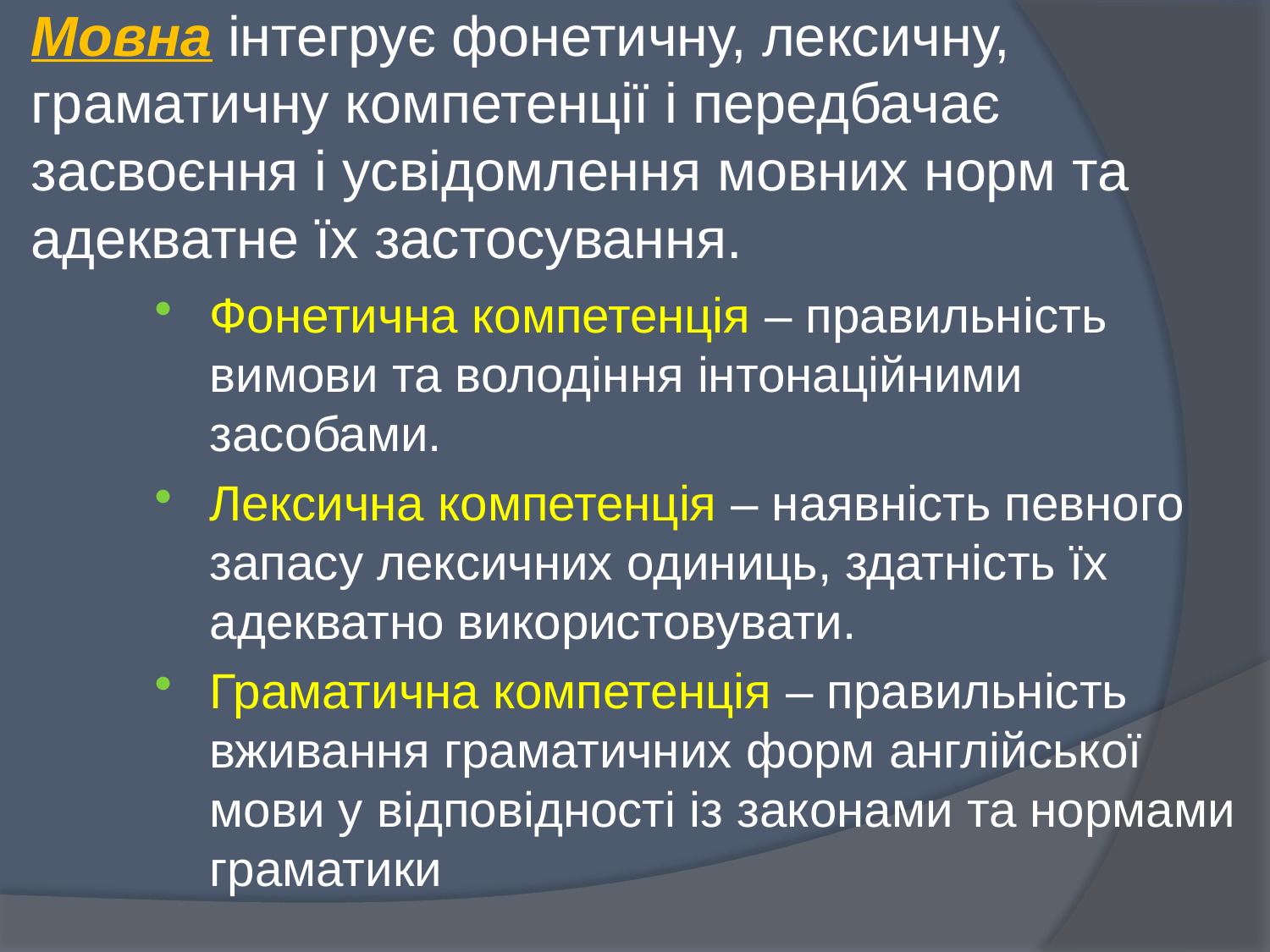

# Мовна інтегрує фонетичну, лексичну, граматичну компетенції і передбачає засвоєння і усвідомлення мовних норм та адекватне їх застосування.
Фонетична компетенція – правильність вимови та володіння інтонаційними засобами.
Лексична компетенція – наявність певного запасу лексичних одиниць, здатність їх адекватно використовувати.
Граматична компетенція – правильність вживання граматичних форм англійської мови у відповідності із законами та нормами граматики